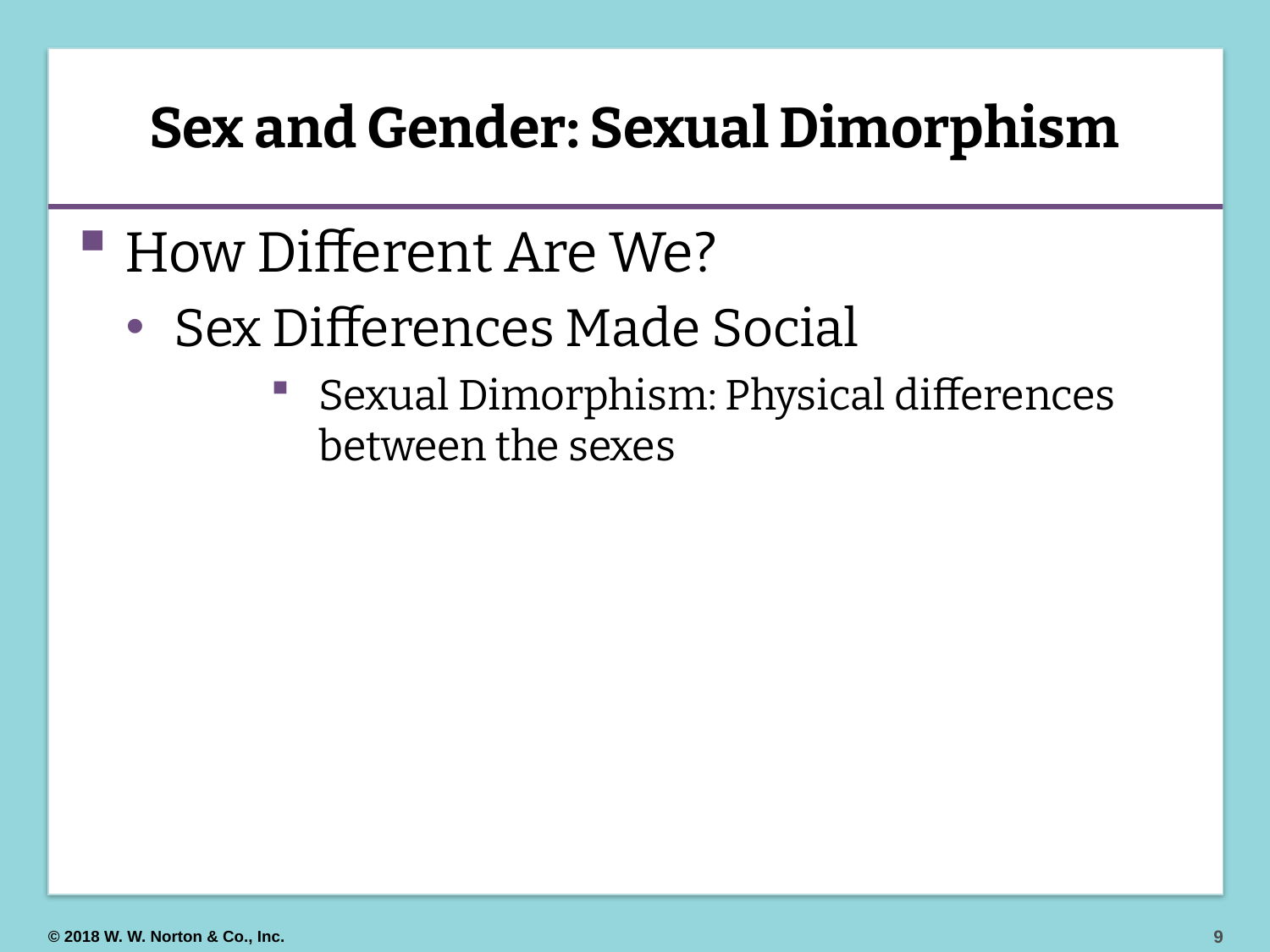

# Sex and Gender: Sexual Dimorphism
How Different Are We?
Sex Differences Made Social
Sexual Dimorphism: Physical differences between the sexes